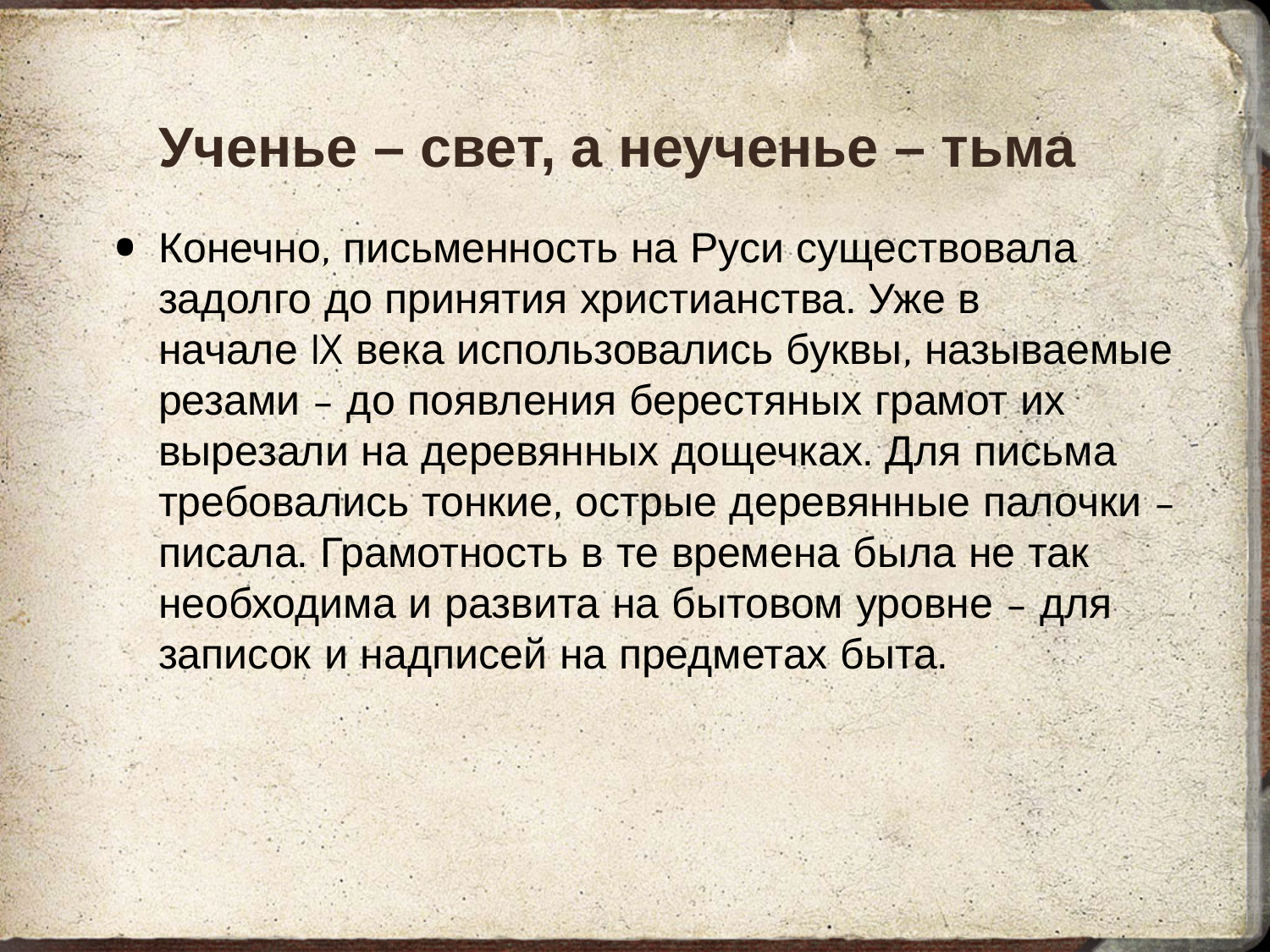

Ученье – свет, а неученье – тьма
Конечно, письменность на Руси существовала задолго до принятия христианства. Уже в начале IX века использовались буквы, называемые резами – до появления берестяных грамот их вырезали на деревянных дощечках. Для письма требовались тонкие, острые деревянные палочки – писала. Грамотность в те времена была не так необходима и развита на бытовом уровне – для записок и надписей на предметах быта.